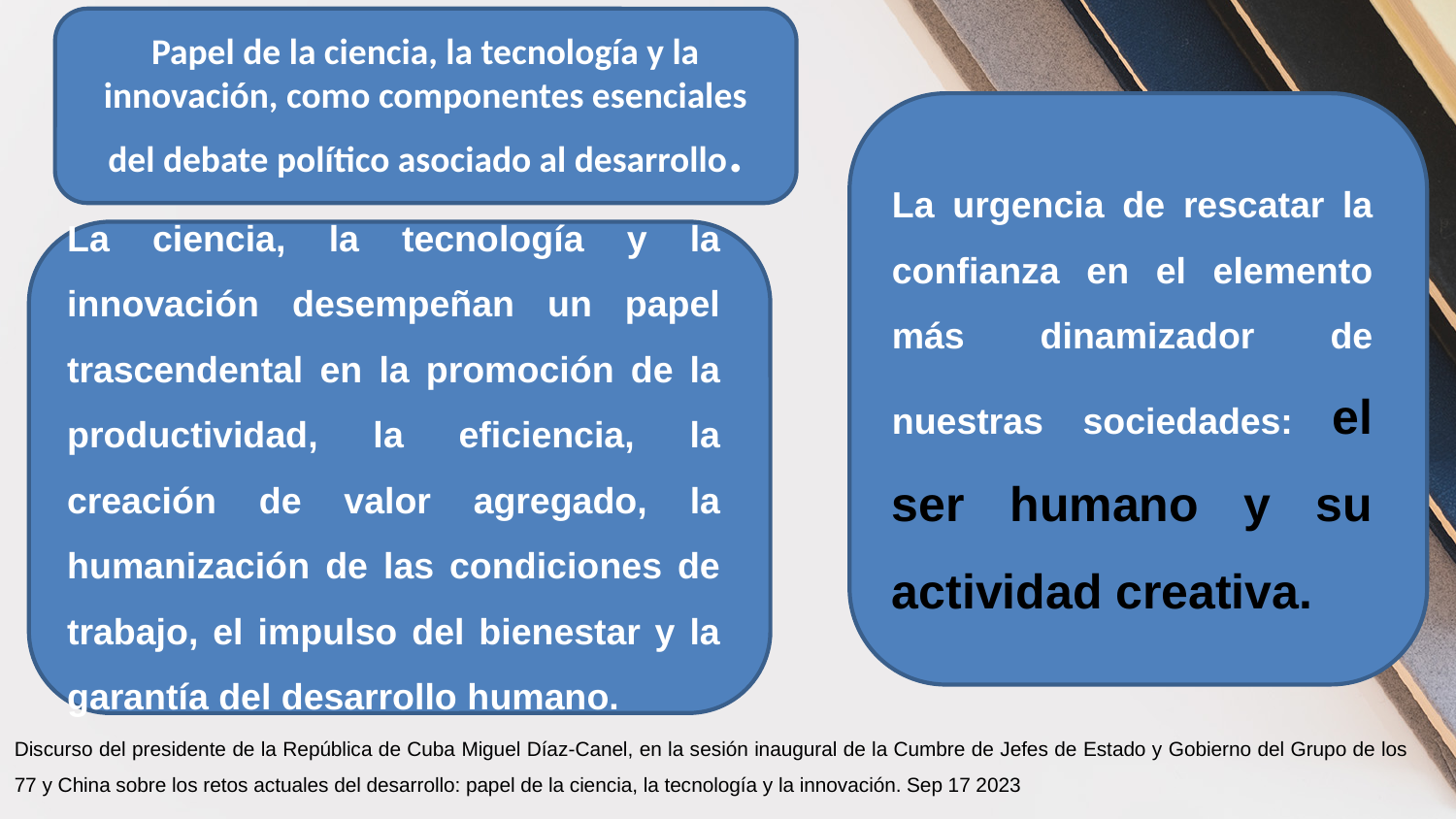

Papel de la ciencia, la tecnología y la innovación, como componentes esenciales del debate político asociado al desarrollo.
La urgencia de rescatar la confianza en el elemento más dinamizador de nuestras sociedades: el ser humano y su actividad creativa.

La ciencia, la tecnología y la innovación desempeñan un papel trascendental en la promoción de la productividad, la eficiencia, la creación de valor agregado, la humanización de las condiciones de trabajo, el impulso del bienestar y la garantía del desarrollo humano.

Discurso del presidente de la República de Cuba Miguel Díaz-Canel, en la sesión inaugural de la Cumbre de Jefes de Estado y Gobierno del Grupo de los 77 y China sobre los retos actuales del desarrollo: papel de la ciencia, la tecnología y la innovación. Sep 17 2023